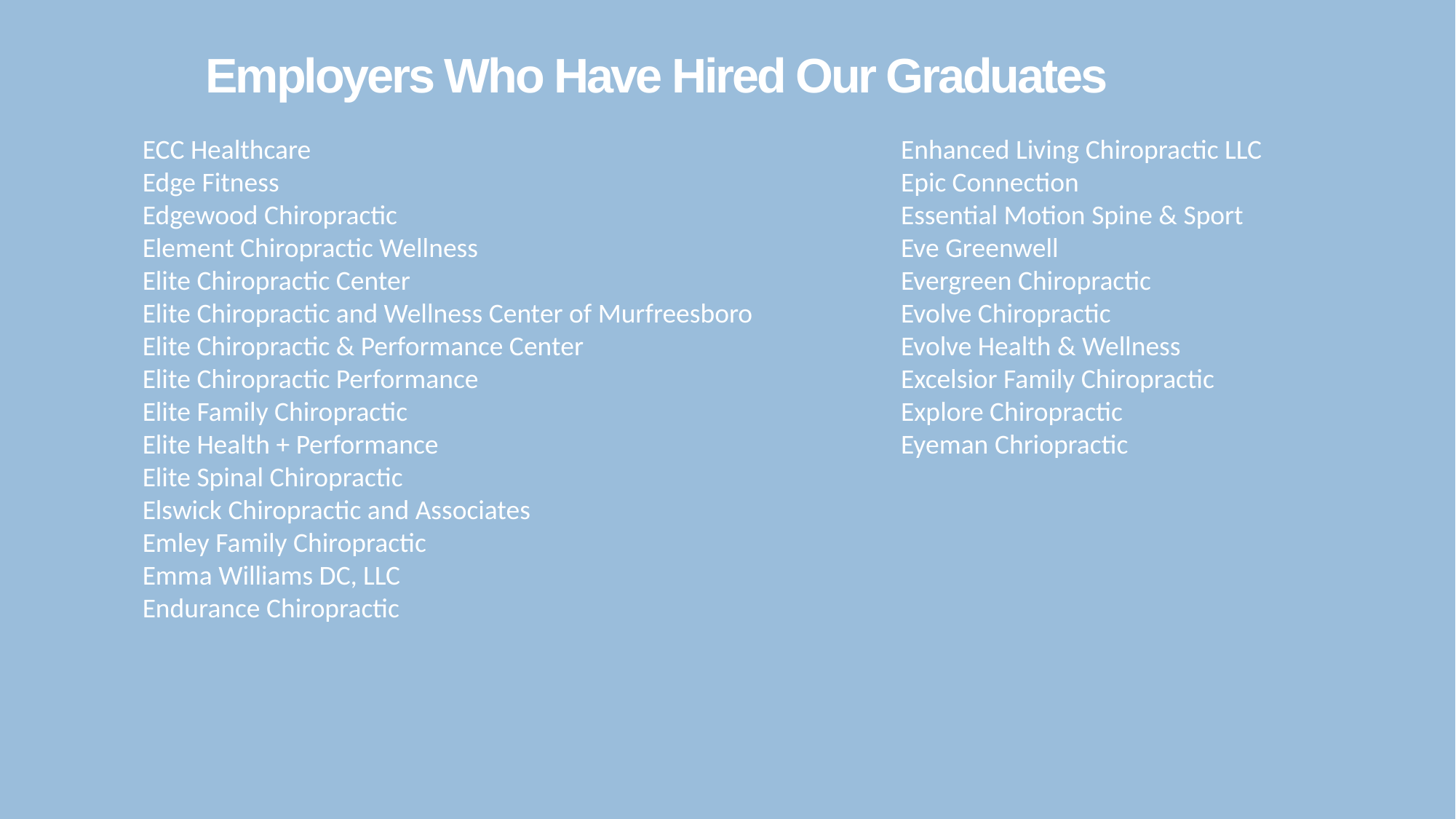

# Employers Who Have Hired Our Graduates
Enhanced Living Chiropractic LLC
Epic Connection
Essential Motion Spine & Sport
Eve Greenwell
Evergreen Chiropractic
Evolve Chiropractic
Evolve Health & Wellness
Excelsior Family Chiropractic
Explore Chiropractic
Eyeman Chriopractic

ECC Healthcare
Edge Fitness
Edgewood Chiropractic
Element Chiropractic Wellness
Elite Chiropractic Center
Elite Chiropractic and Wellness Center of Murfreesboro
Elite Chiropractic & Performance Center
Elite Chiropractic Performance
Elite Family Chiropractic
Elite Health + Performance
Elite Spinal Chiropractic
Elswick Chiropractic and Associates
Emley Family Chiropractic
Emma Williams DC, LLC
Endurance Chiropractic